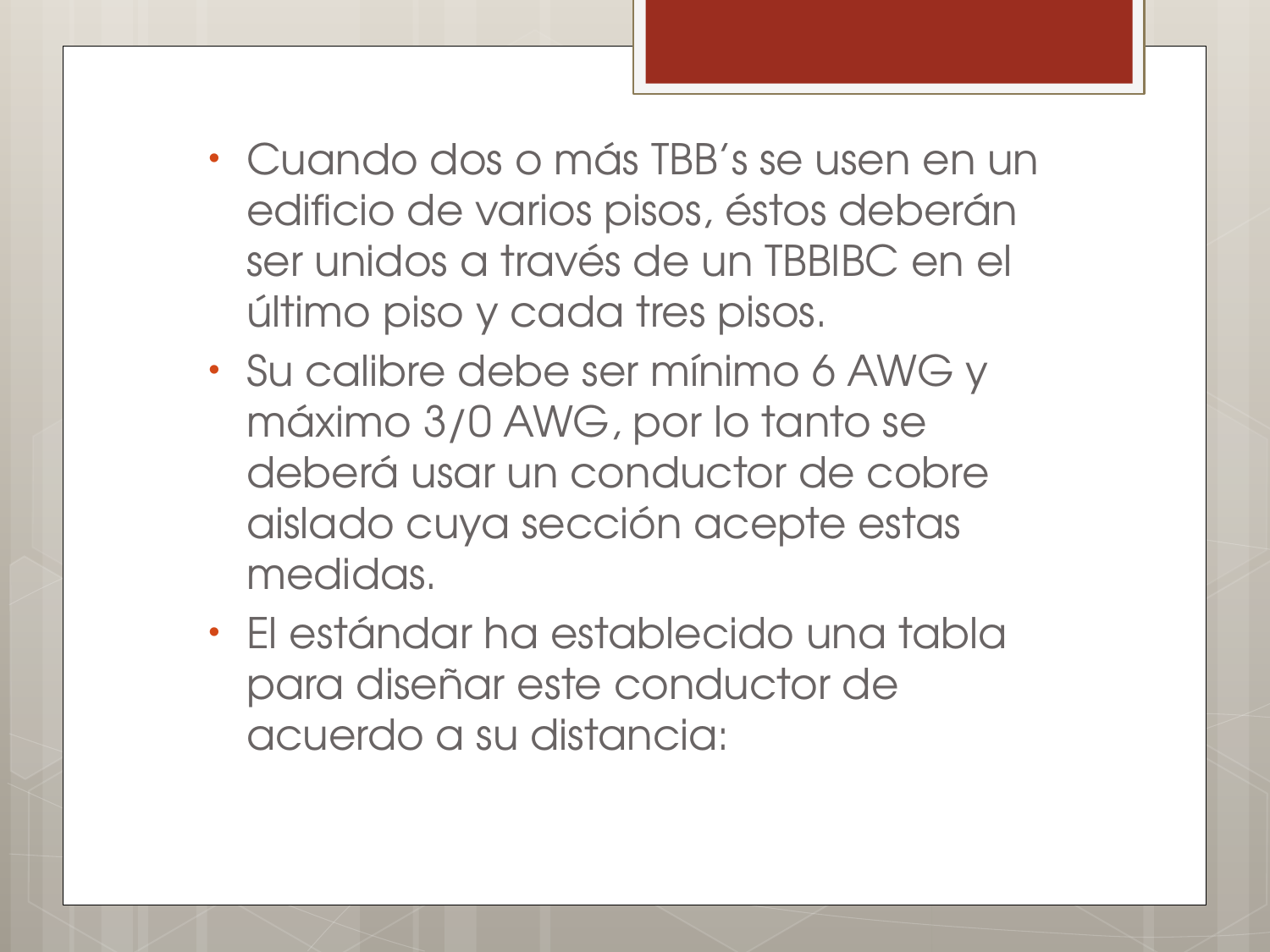

Cuando dos o más TBB’s se usen en un edificio de varios pisos, éstos deberán ser unidos a través de un TBBIBC en el último piso y cada tres pisos.
Su calibre debe ser mínimo 6 AWG y máximo 3/0 AWG, por lo tanto se deberá usar un conductor de cobre aislado cuya sección acepte estas medidas.
El estándar ha establecido una tabla para diseñar este conductor de acuerdo a su distancia: